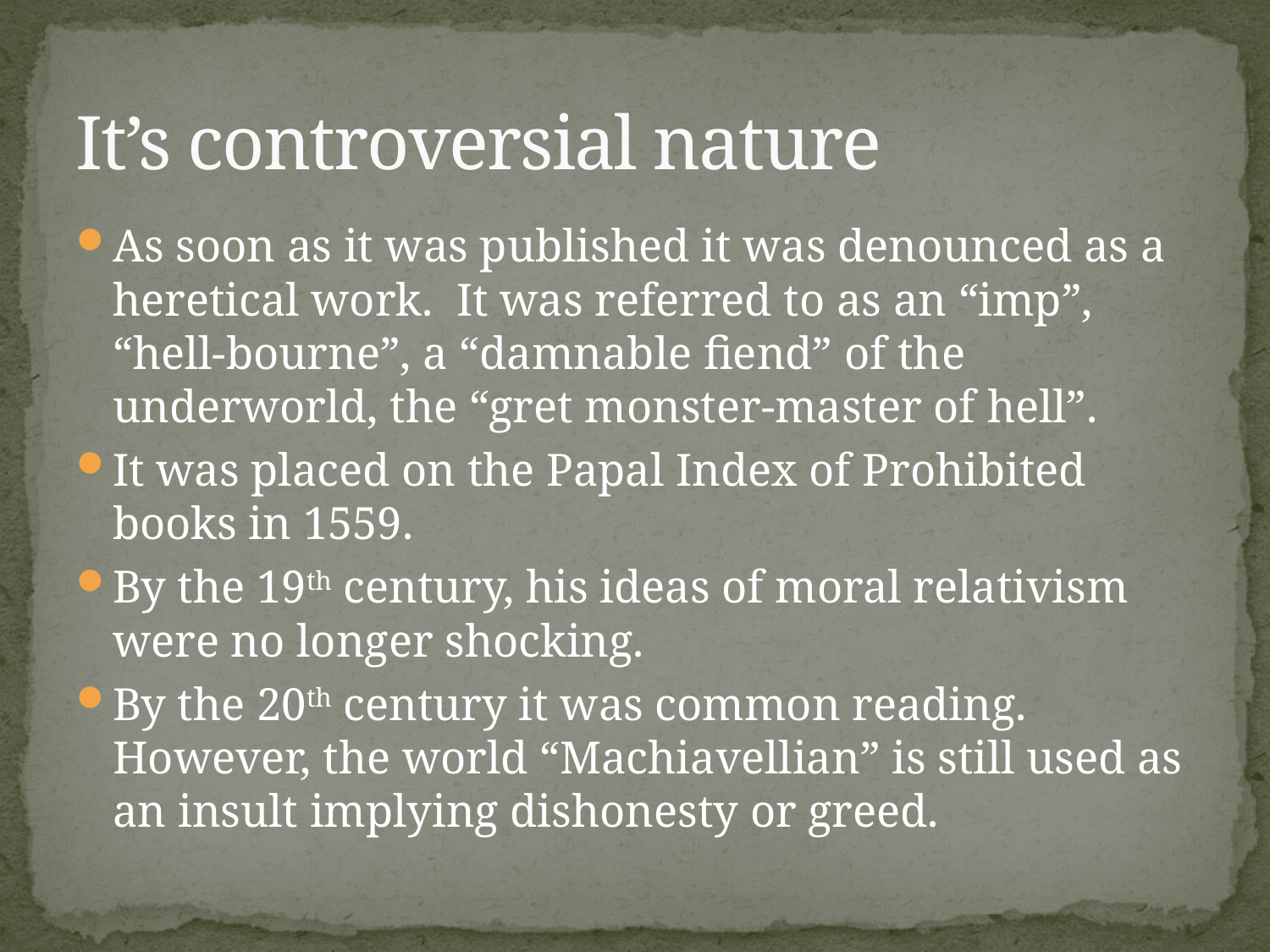

# It’s controversial nature
As soon as it was published it was denounced as a heretical work.  It was referred to as an “imp”, “hell-bourne”, a “damnable fiend” of the underworld, the “gret monster-master of hell”.
It was placed on the Papal Index of Prohibited books in 1559.
By the 19th century, his ideas of moral relativism were no longer shocking.
By the 20th century it was common reading.  However, the world “Machiavellian” is still used as an insult implying dishonesty or greed.